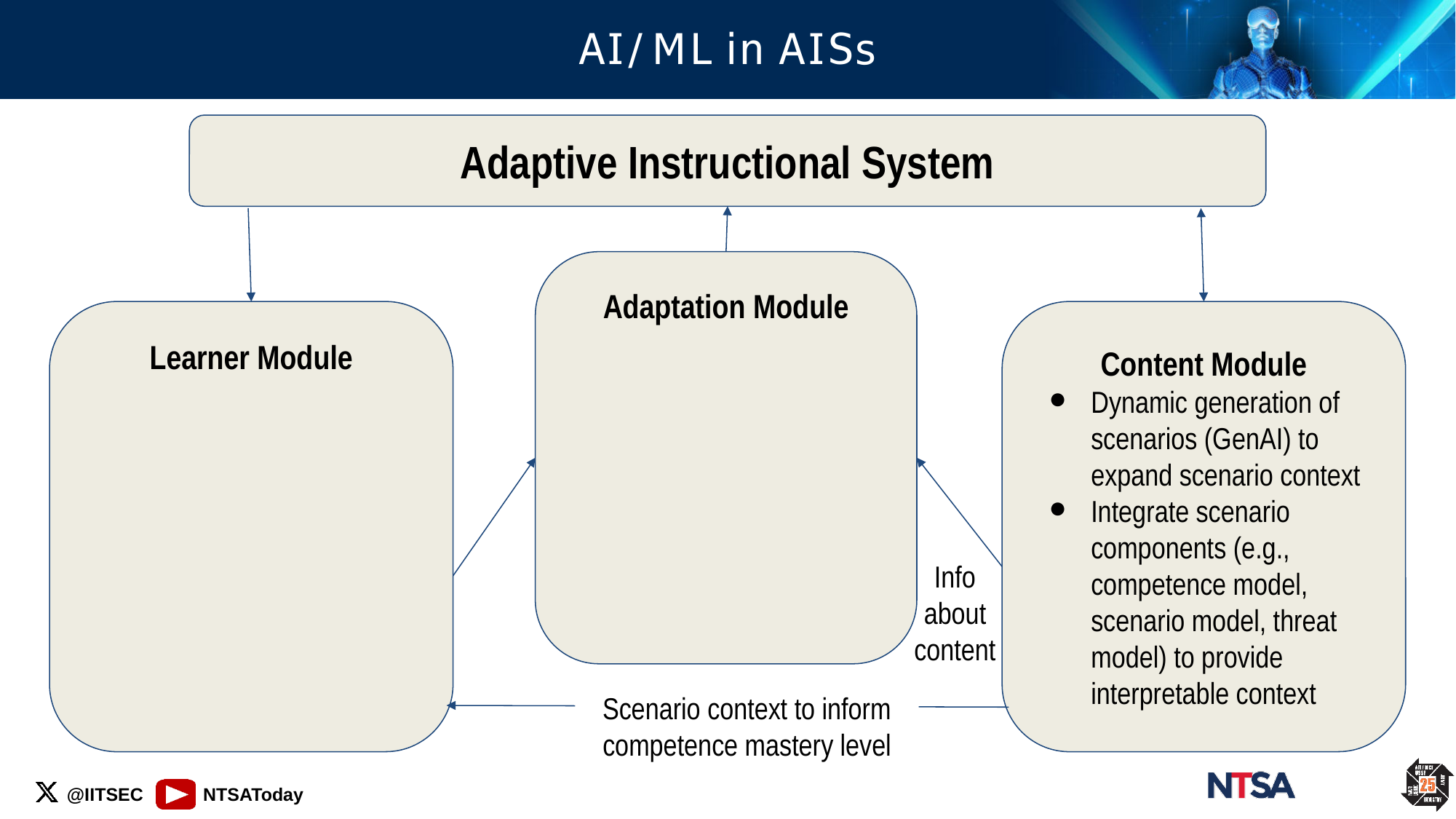

# AI/ML in AISs
Adaptive Instructional System
Adaptation Module
Content Module
Dynamic generation of scenarios (GenAI) to expand scenario context
Integrate scenario components (e.g., competence model, scenario model, threat model) to provide interpretable context
Learner Module
Info about content
Scenario context to inform competence mastery level